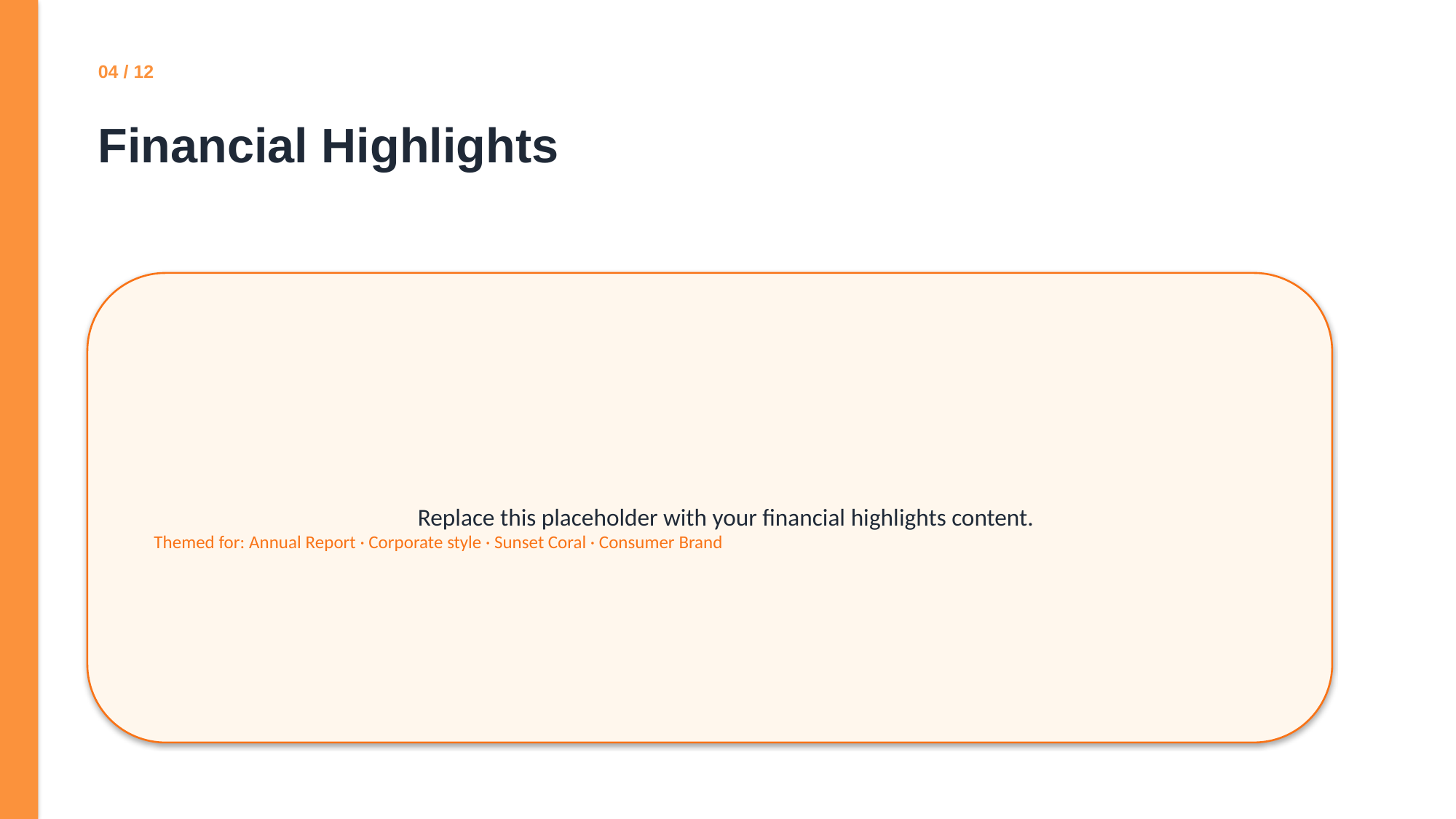

04 / 12
Financial Highlights
Replace this placeholder with your financial highlights content.
Themed for: Annual Report · Corporate style · Sunset Coral · Consumer Brand